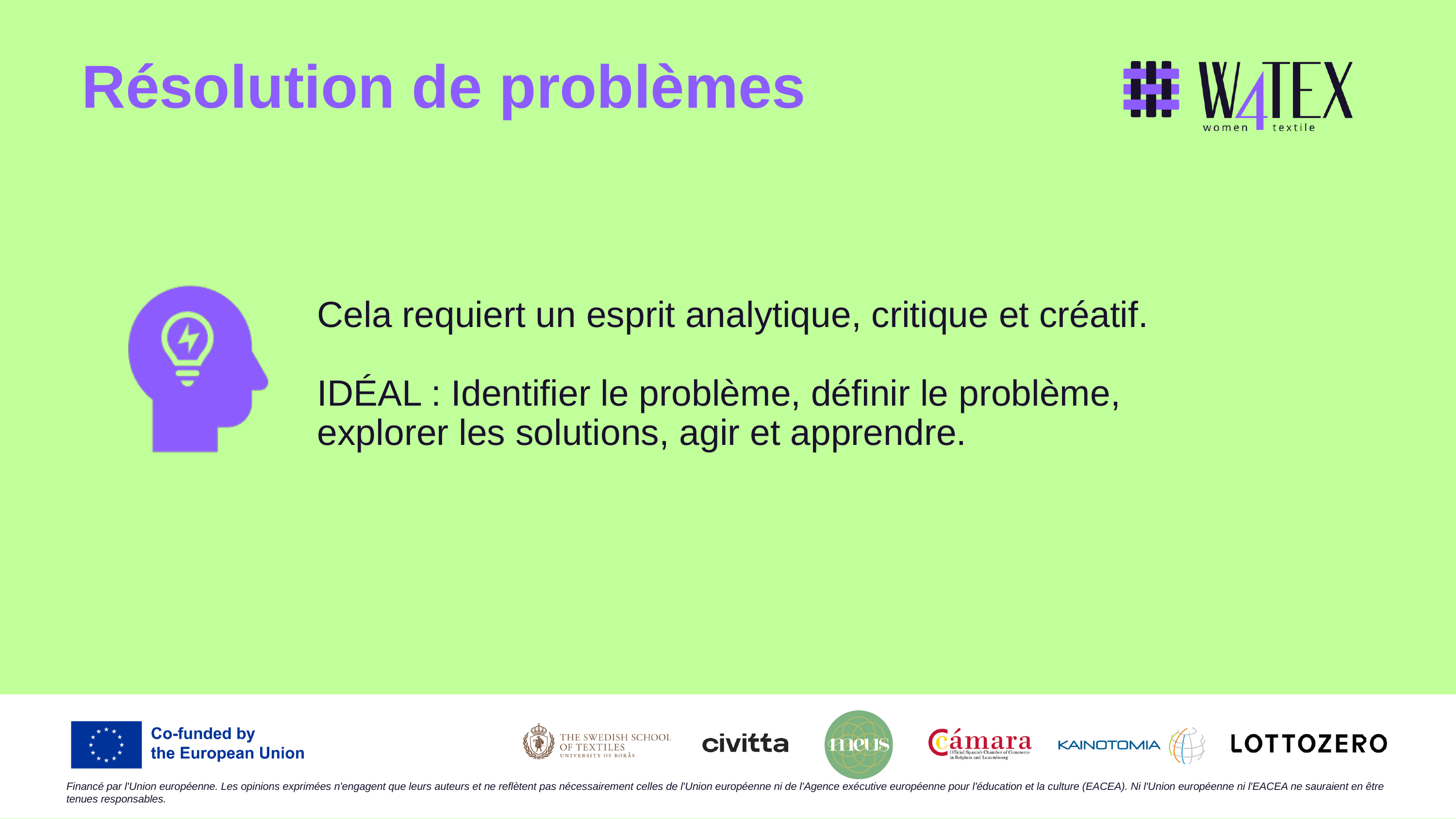

Résolution de problèmes

Cela requiert un esprit analytique, critique et créatif.

IDÉAL : Identifier le problème, définir le problème, explorer les solutions, agir et apprendre.

Financé par l'Union européenne. Les opinions exprimées n'engagent que leurs auteurs et ne reflètent pas nécessairement celles de l'Union européenne ni de l'Agence exécutive européenne pour l'éducation et la culture (EACEA). Ni l'Union européenne ni l'EACEA ne sauraient en être tenues responsables.